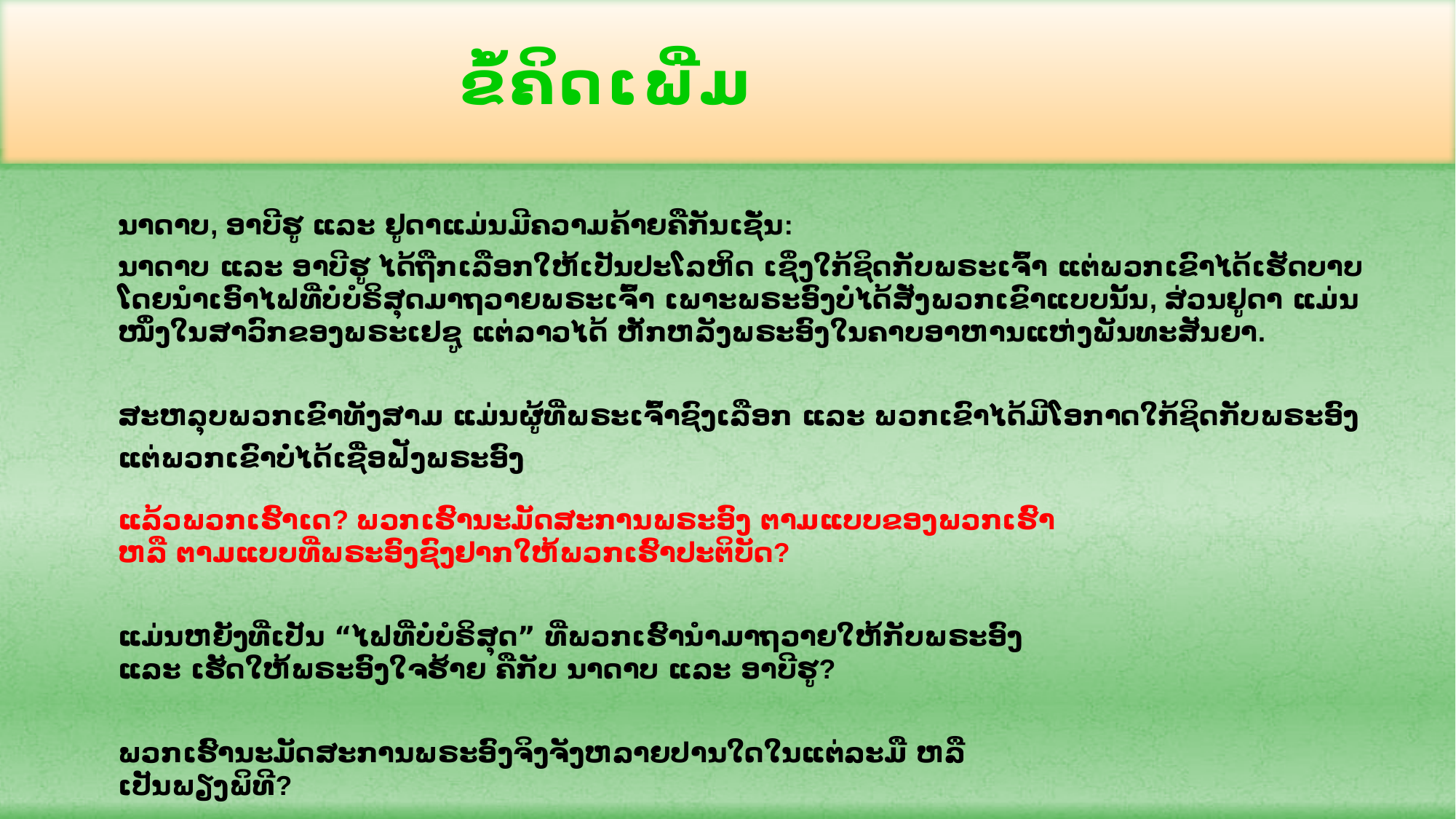

ຂໍ້ຄິດເພີ່ມ
ນາດາບ, ອາບີຮູ ແລະ ຢູດາແມ່ນມີຄວາມຄ້າຍຄືກັນເຊັ່ນ:
ນາດາບ ແລະ ອາບີຮູ ໄດ້ຖືກເລືອກໃຫ້ເປັນປະໂລຫິດ ເຊິ່ງໃກ້ຊິດກັບພຣະເຈົ້າ ແຕ່ພວກເຂົາໄດ້ເຮັດບາບໂດຍນໍາເອົາໄຟທີ່ບໍ່ບໍຣິສຸດມາຖວາຍພຣະເຈົ້າ ເພາະພຣະອົງບໍ່ໄດ້ສັ່ງພວກເຂົາແບບນັ້ນ, ສ່ວນຢູດາ ແມ່ນໜຶ່ງໃນສາວົກຂອງພຣະເຢຊູ ແຕ່ລາວໄດ້ ຫັກຫລັງພຣະອົງໃນຄາບອາຫານແຫ່ງພັນທະສັນຍາ.

ສະຫລຸບພວກເຂົາທັງສາມ ແມ່ນຜູ້ທີ່ພຣະເຈົ້າຊົງເລືອກ ແລະ ພວກເຂົາໄດ້ມີໂອກາດໃກ້ຊິດກັບພຣະອົງ
ແຕ່ພວກເຂົາບໍ່ໄດ້ເຊື່ອຟັງພຣະອົງ
ແລ້ວພວກເຮົາເດ? ພວກເຮົານະມັດສະການພຣະອົງ ຕາມແບບຂອງພວກເຮົາ ຫລື ຕາມແບບທີ່ພຣະອົງຊົງຢາກໃຫ້ພວກເຮົາປະຕິບັດ?

ແມ່ນຫຍັງທີ່ເປັນ “ໄຟທີ່ບໍ່ບໍຣິສຸດ” ທີ່ພວກເຮົານໍາມາຖວາຍໃຫ້ກັບພຣະອົງ ແລະ ເຮັດໃຫ້ພຣະອົງໃຈຮ້າຍ ຄືກັບ ນາດາບ ແລະ ອາບີຮູ?

ພວກເຮົານະມັດສະການພຣະອົງຈິງຈັງຫລາຍປານໃດໃນແຕ່ລະມື ຫລື ເປັນພຽງພິທີ?